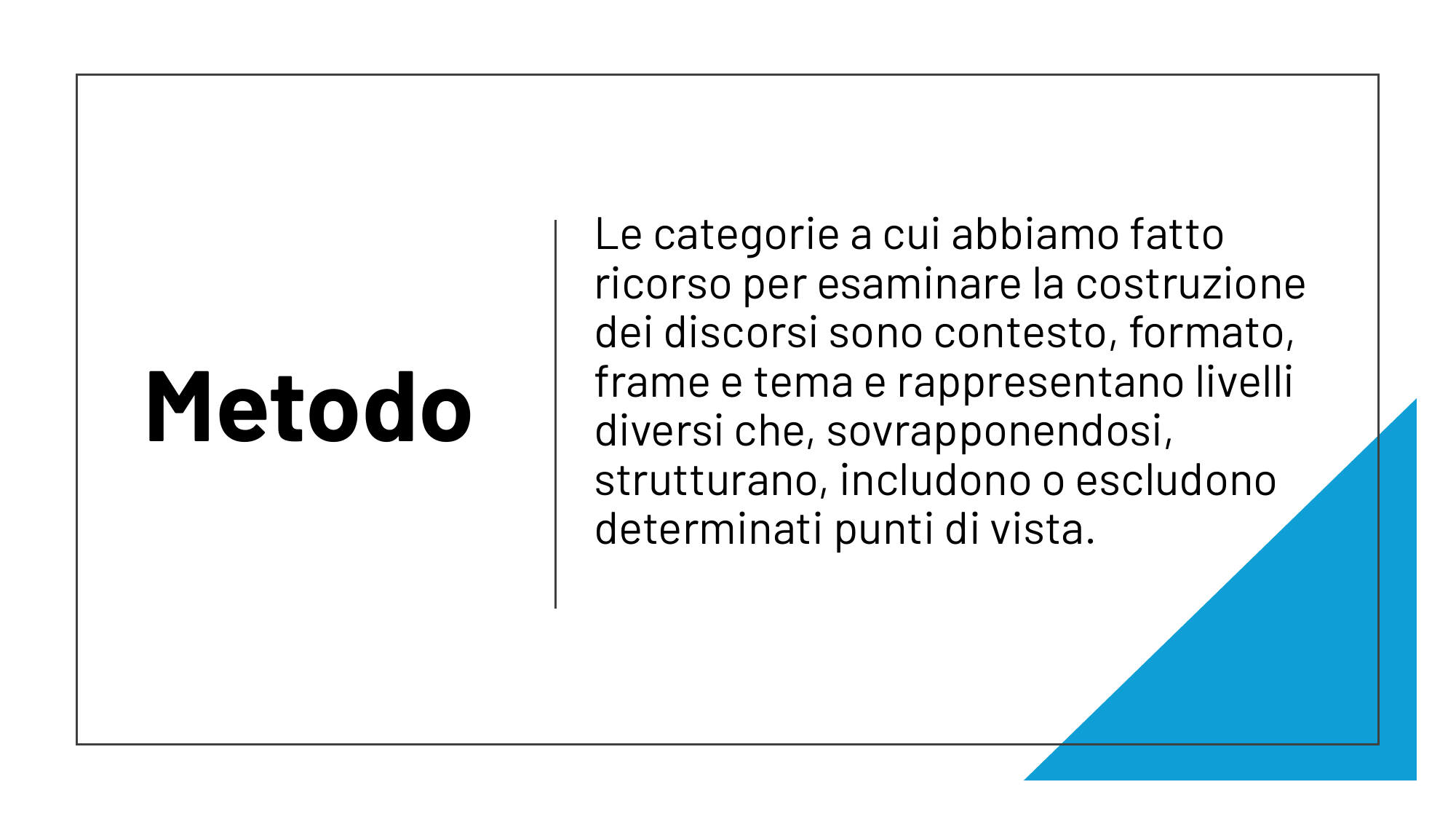

# Metodo
	Le categorie a cui abbiamo fatto ricorso per esaminare la costruzione dei discorsi sono contesto, formato, frame e tema e rappresentano livelli diversi che, sovrapponendosi, strutturano, includono o escludono determinati punti di vista.